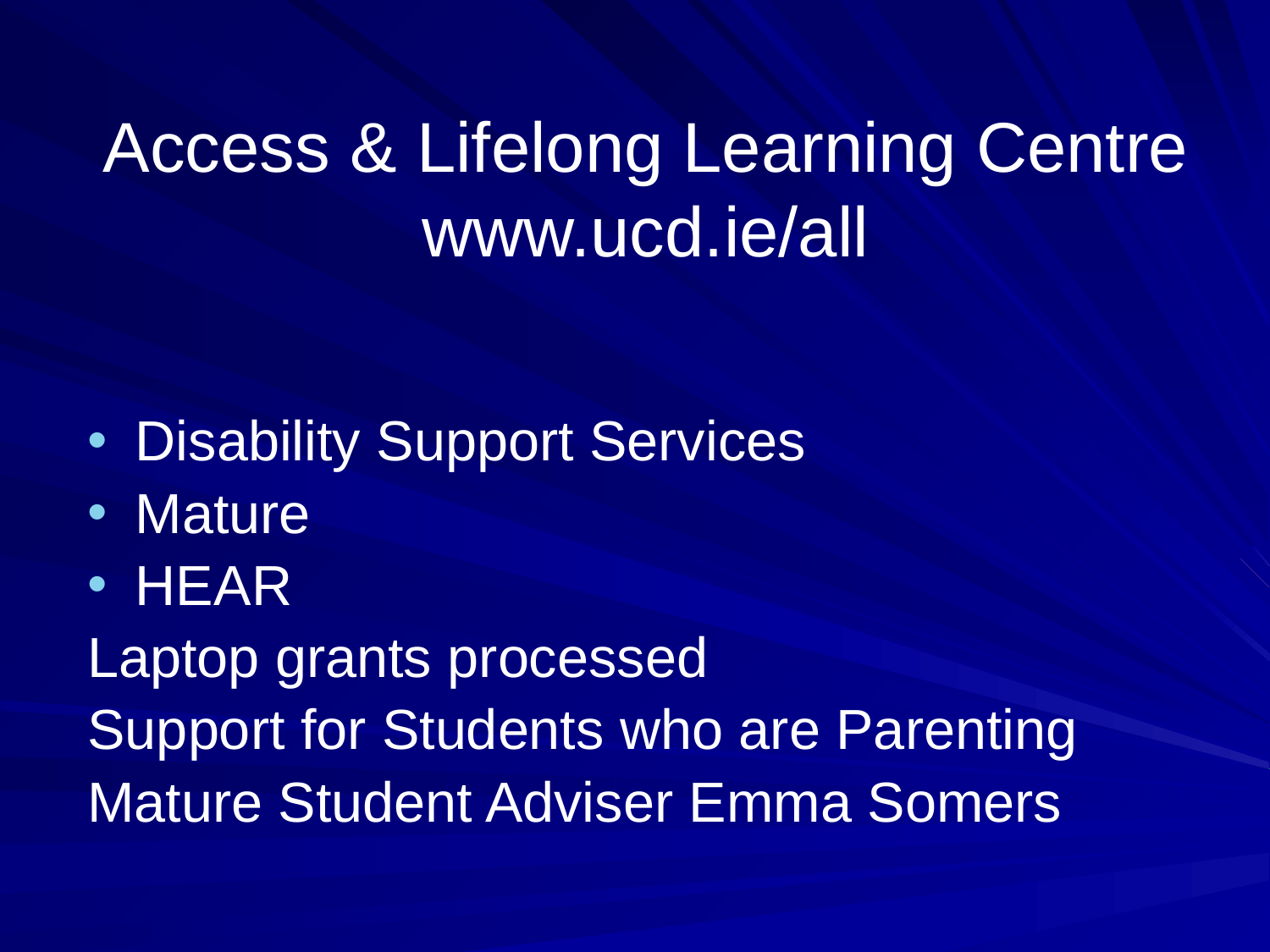

# Access & Lifelong Learning Centre www.ucd.ie/all
Disability Support Services
Mature
HEAR
Laptop grants processed
Support for Students who are Parenting
Mature Student Adviser Emma Somers